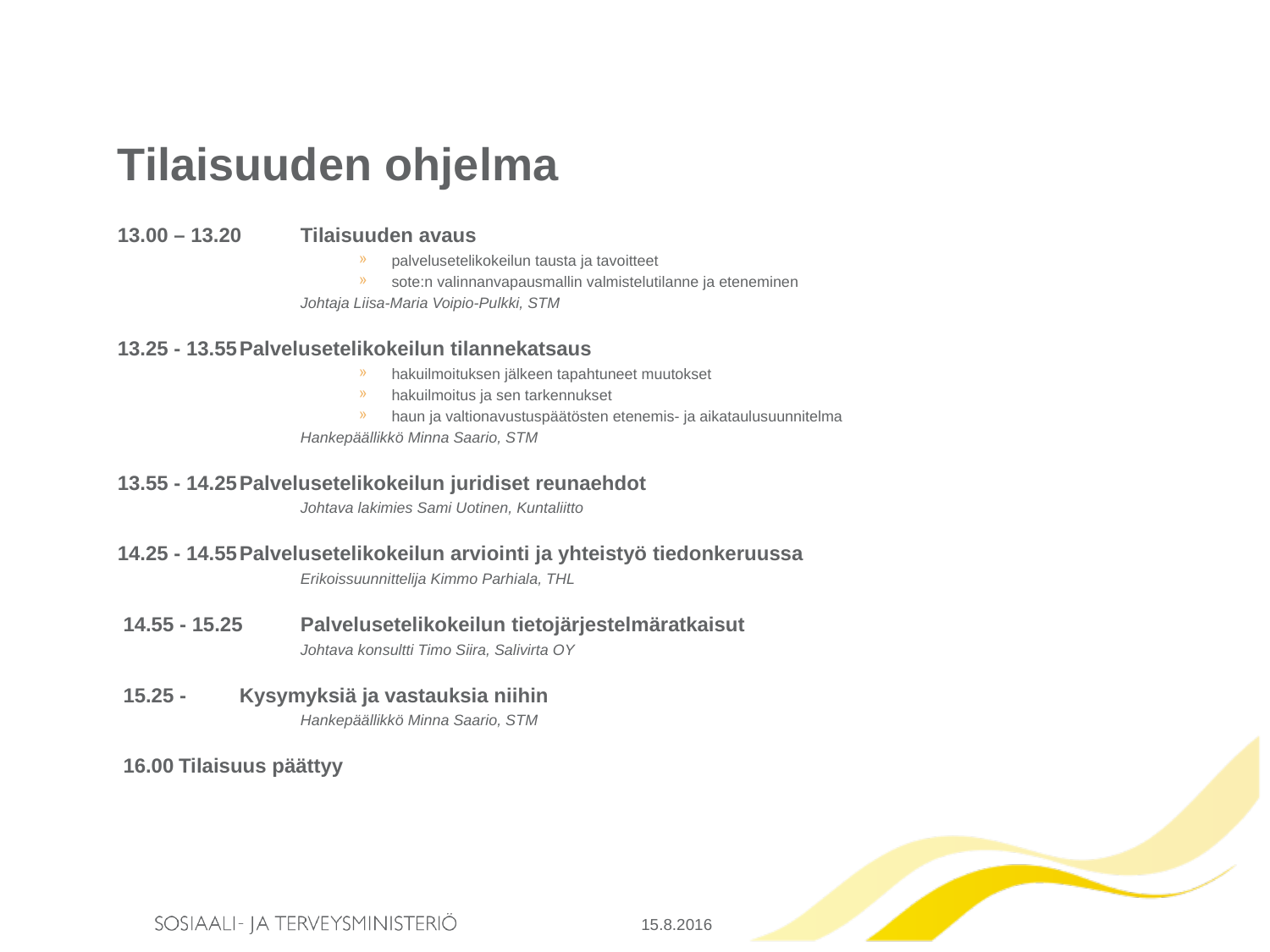

# Tilaisuuden ohjelma
13.00 – 13.20	Tilaisuuden avaus
palvelusetelikokeilun tausta ja tavoitteet
sote:n valinnanvapausmallin valmistelutilanne ja eteneminen
                                   	Johtaja Liisa-Maria Voipio-Pulkki, STM

13.25 - 13.55	Palvelusetelikokeilun tilannekatsaus
hakuilmoituksen jälkeen tapahtuneet muutokset
hakuilmoitus ja sen tarkennukset
haun ja valtionavustuspäätösten etenemis- ja aikataulusuunnitelma
                                  	Hankepäällikkö Minna Saario, STM

13.55 - 14.25	Palvelusetelikokeilun juridiset reunaehdot
                                   	Johtava lakimies Sami Uotinen, Kuntaliitto

14.25 - 14.55	Palvelusetelikokeilun arviointi ja yhteistyö tiedonkeruussa
                                   	Erikoissuunnittelija Kimmo Parhiala, THL

 14.55 - 15.25	Palvelusetelikokeilun tietojärjestelmäratkaisut
                                   	Johtava konsultti Timo Siira, Salivirta OY

 15.25 -		Kysymyksiä ja vastauksia niihin
                                   	Hankepäällikkö Minna Saario, STM

 16.00		Tilaisuus päättyy

15.8.2016